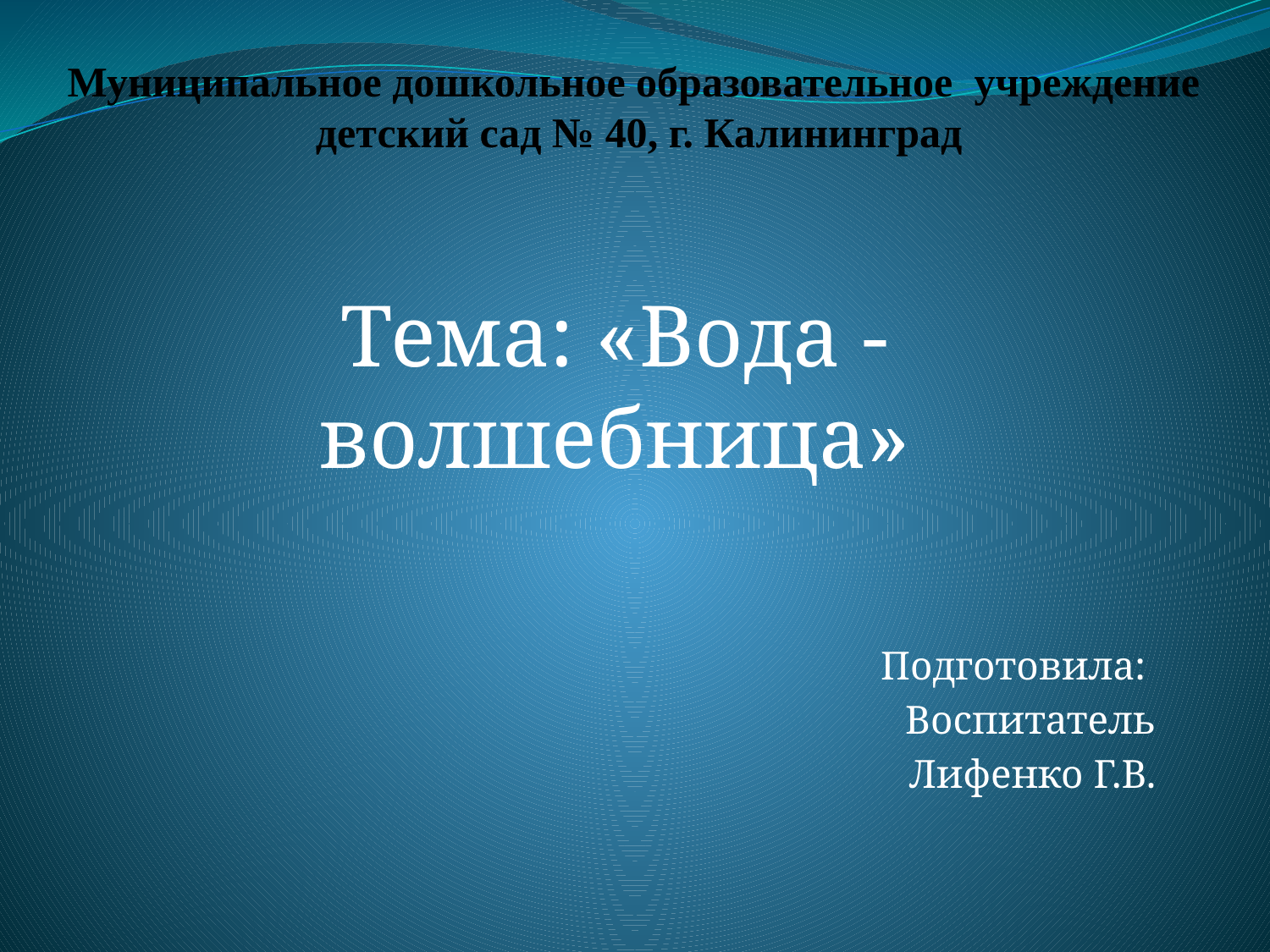

# Муниципальное дошкольное образовательное  учреждение детский сад № 40, г. Калининград
Тема: «Вода - волшебница»

Подготовила:
Воспитатель
Лифенко Г.В.